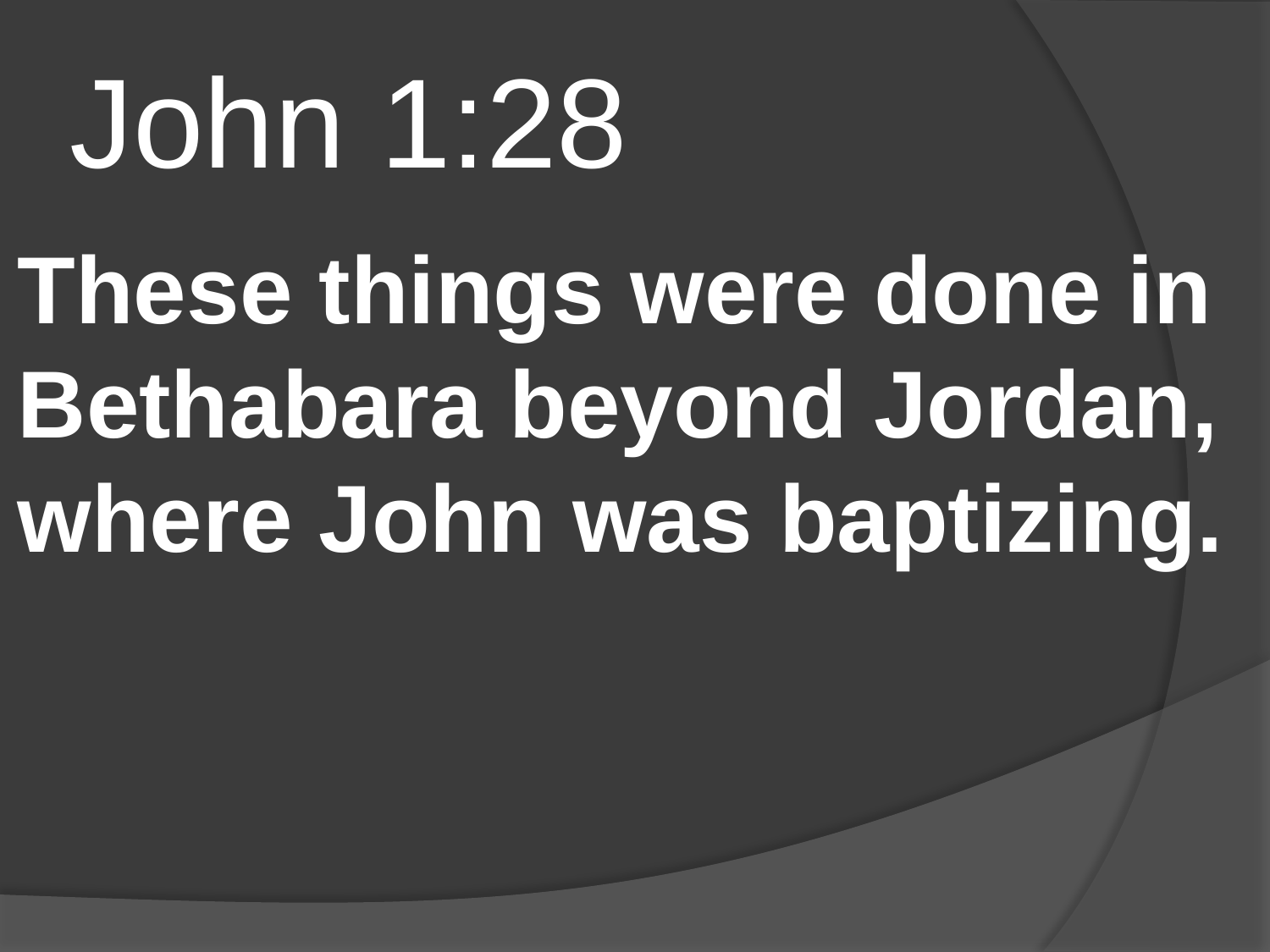

# John 1:28
These things were done in Bethabara beyond Jordan, where John was baptizing.